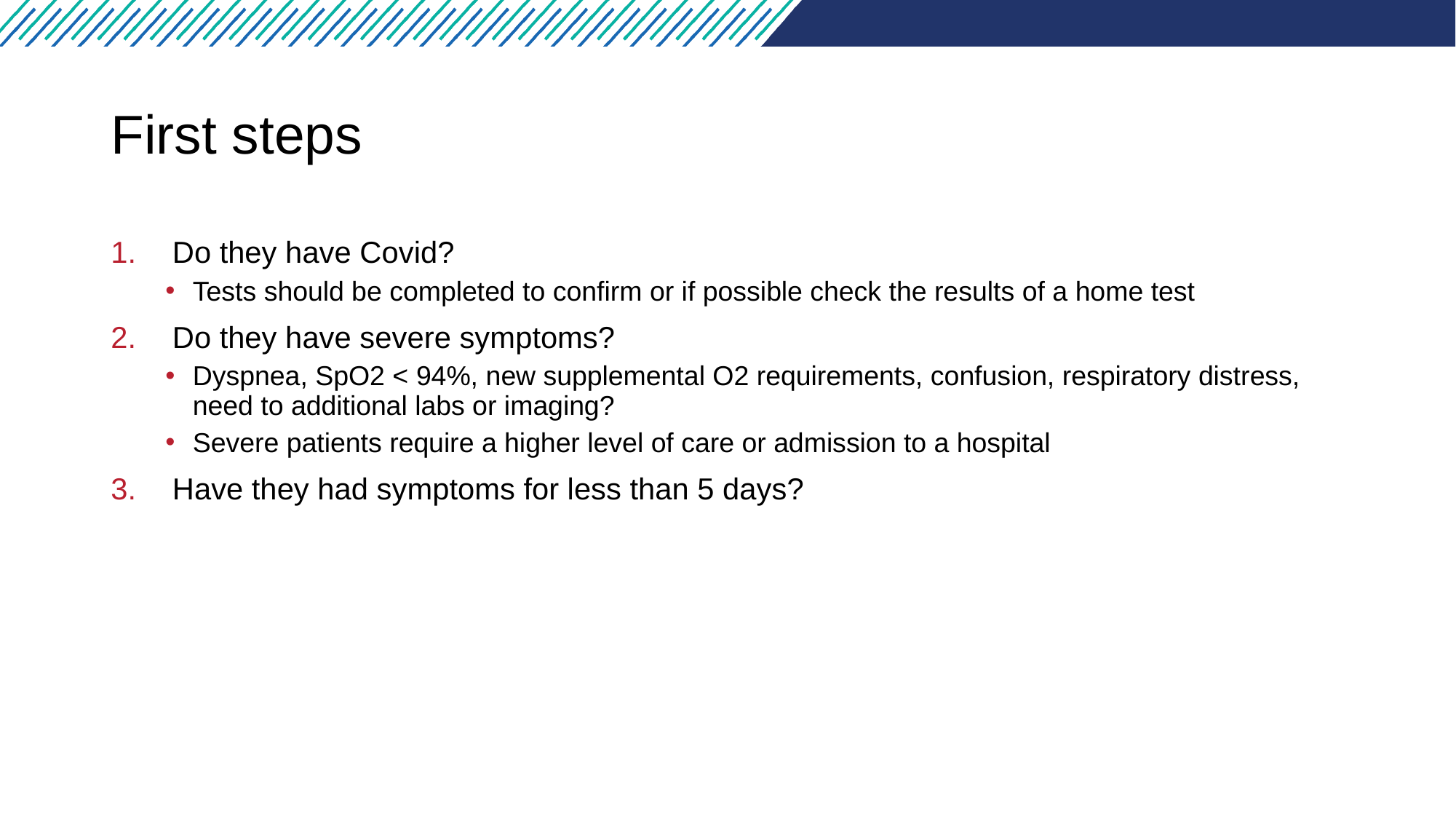

# First steps
Do they have Covid?
Tests should be completed to confirm or if possible check the results of a home test
Do they have severe symptoms?
Dyspnea, SpO2 < 94%, new supplemental O2 requirements, confusion, respiratory distress, need to additional labs or imaging?
Severe patients require a higher level of care or admission to a hospital
Have they had symptoms for less than 5 days?